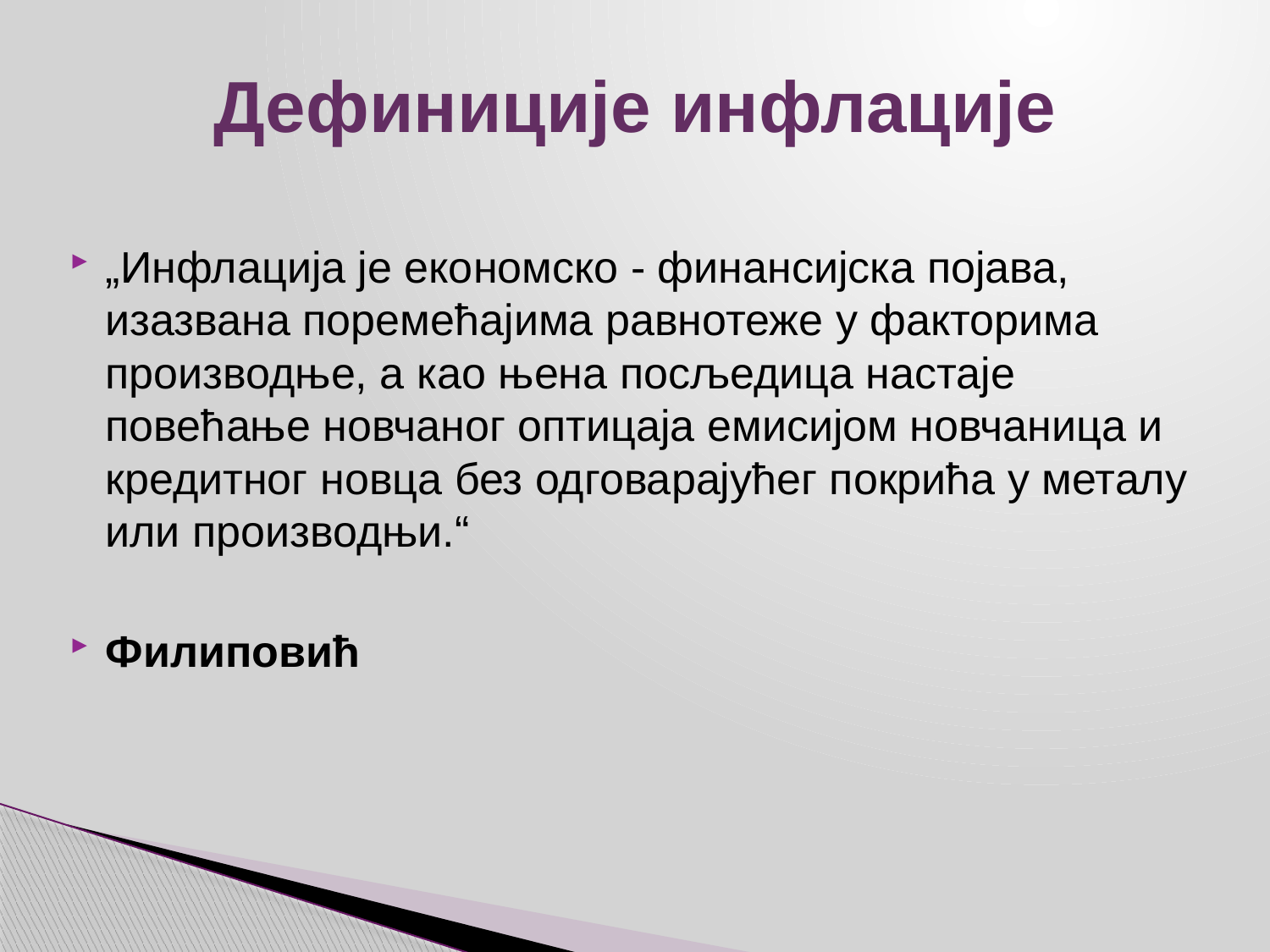

# Дефиниције инфлације
„Инфлација је економско - финансијска појава, изазвана поремећајима равнотеже у факторима производње, а као њена посљедица настаје повећање новчаног оптицаја емисијом новчаница и кредитног новца без одговарајућег покрића у металу или производњи.“

Филиповић